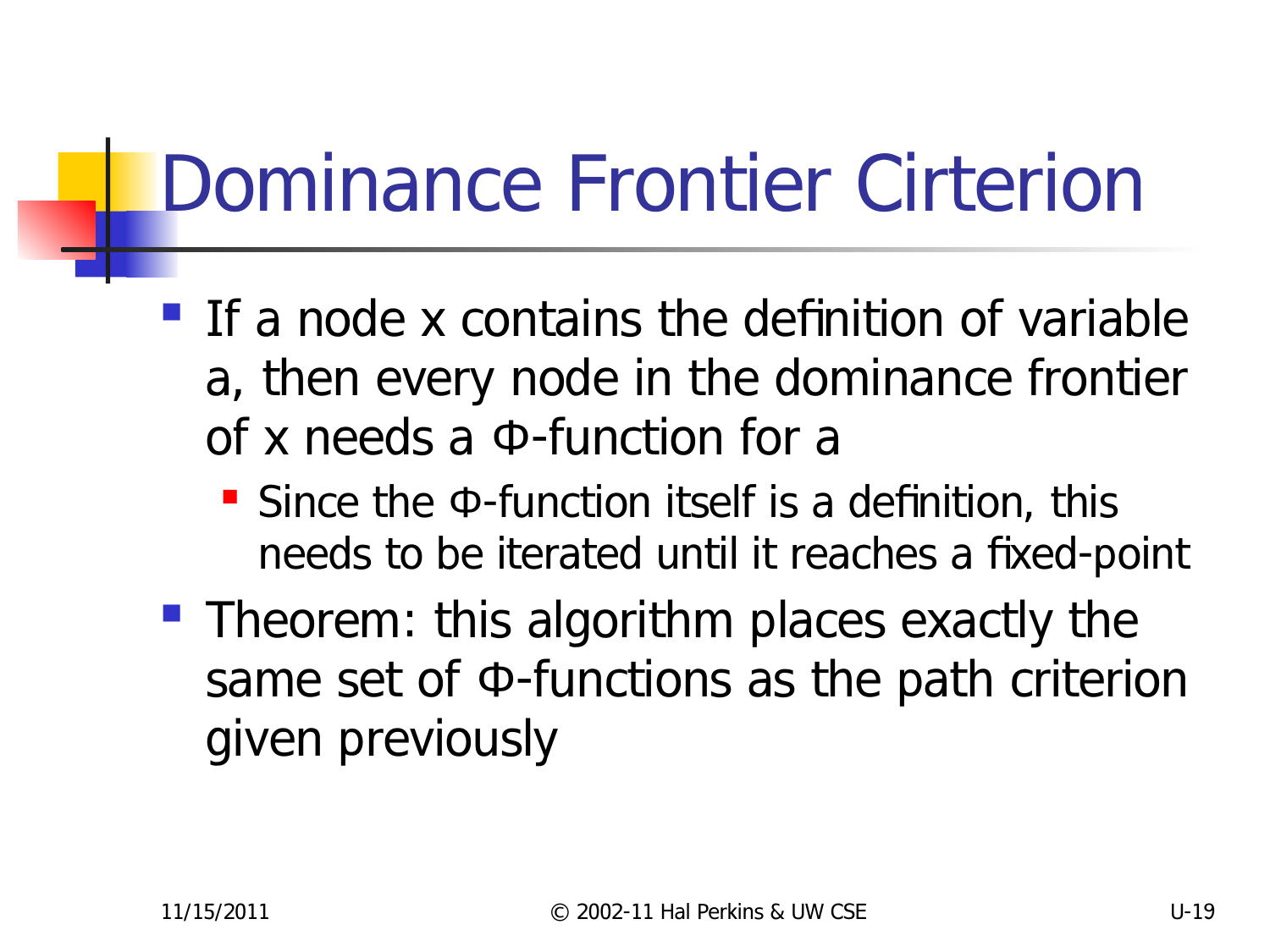

# Dominance Frontier Cirterion
If a node x contains the definition of variable a, then every node in the dominance frontier of x needs a Φ-function for a
Since the Φ-function itself is a definition, this needs to be iterated until it reaches a fixed-point
Theorem: this algorithm places exactly the same set of Φ-functions as the path criterion given previously
11/15/2011
© 2002-11 Hal Perkins & UW CSE
U-19